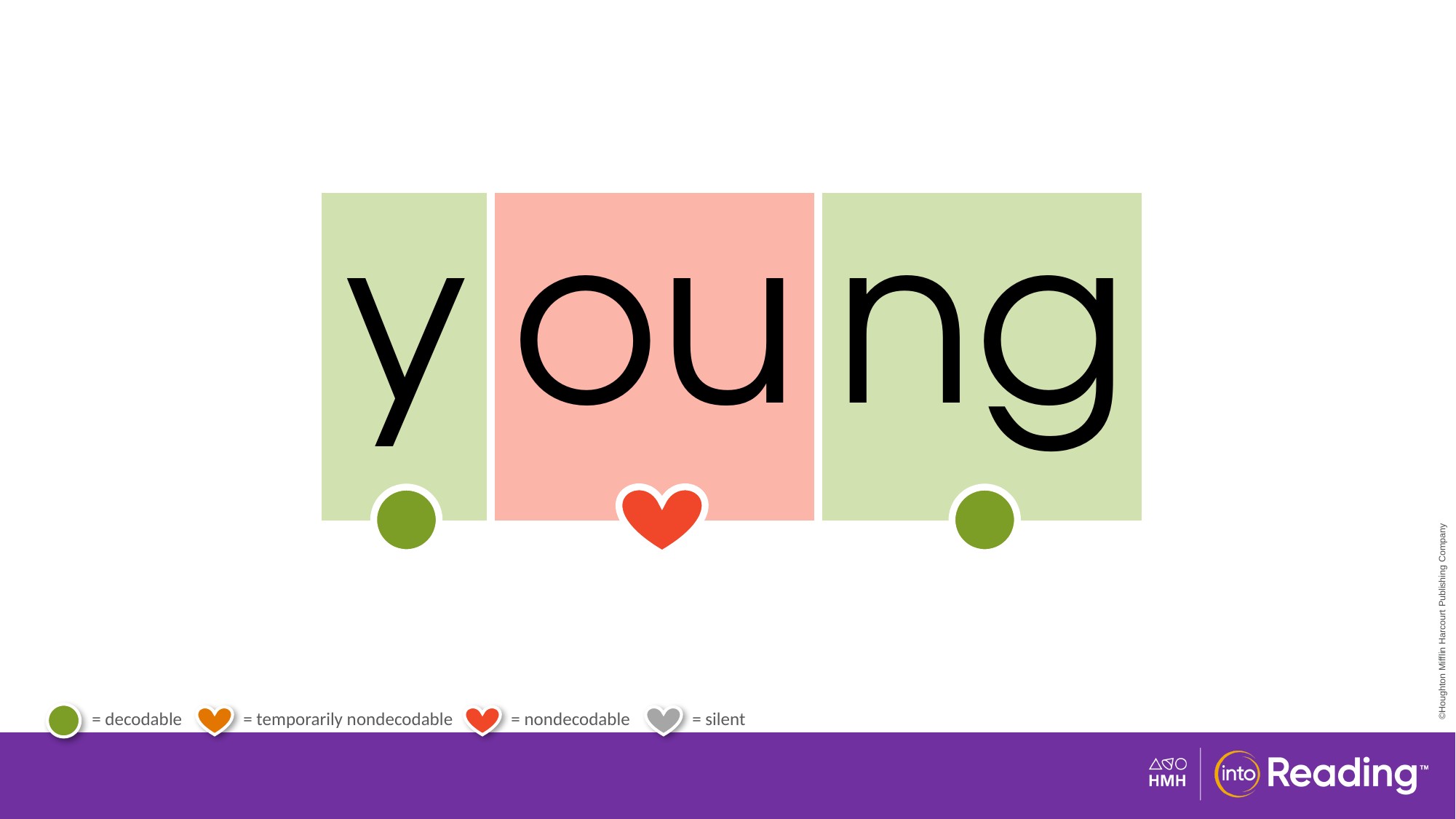

| y | ou | ng |
| --- | --- | --- |

# Irregular Word young.